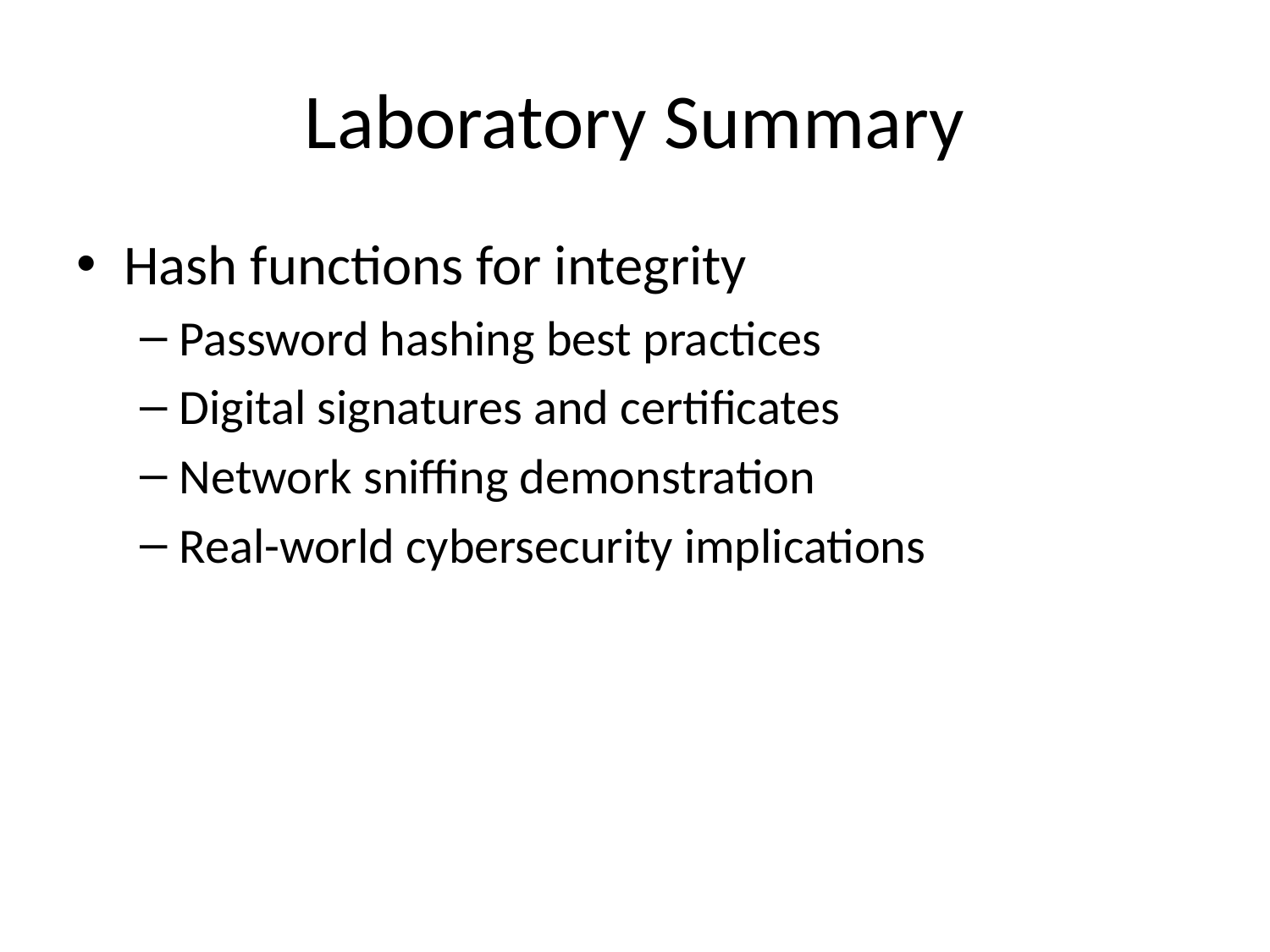

# Laboratory Summary
Hash functions for integrity
Password hashing best practices
Digital signatures and certificates
Network sniffing demonstration
Real-world cybersecurity implications